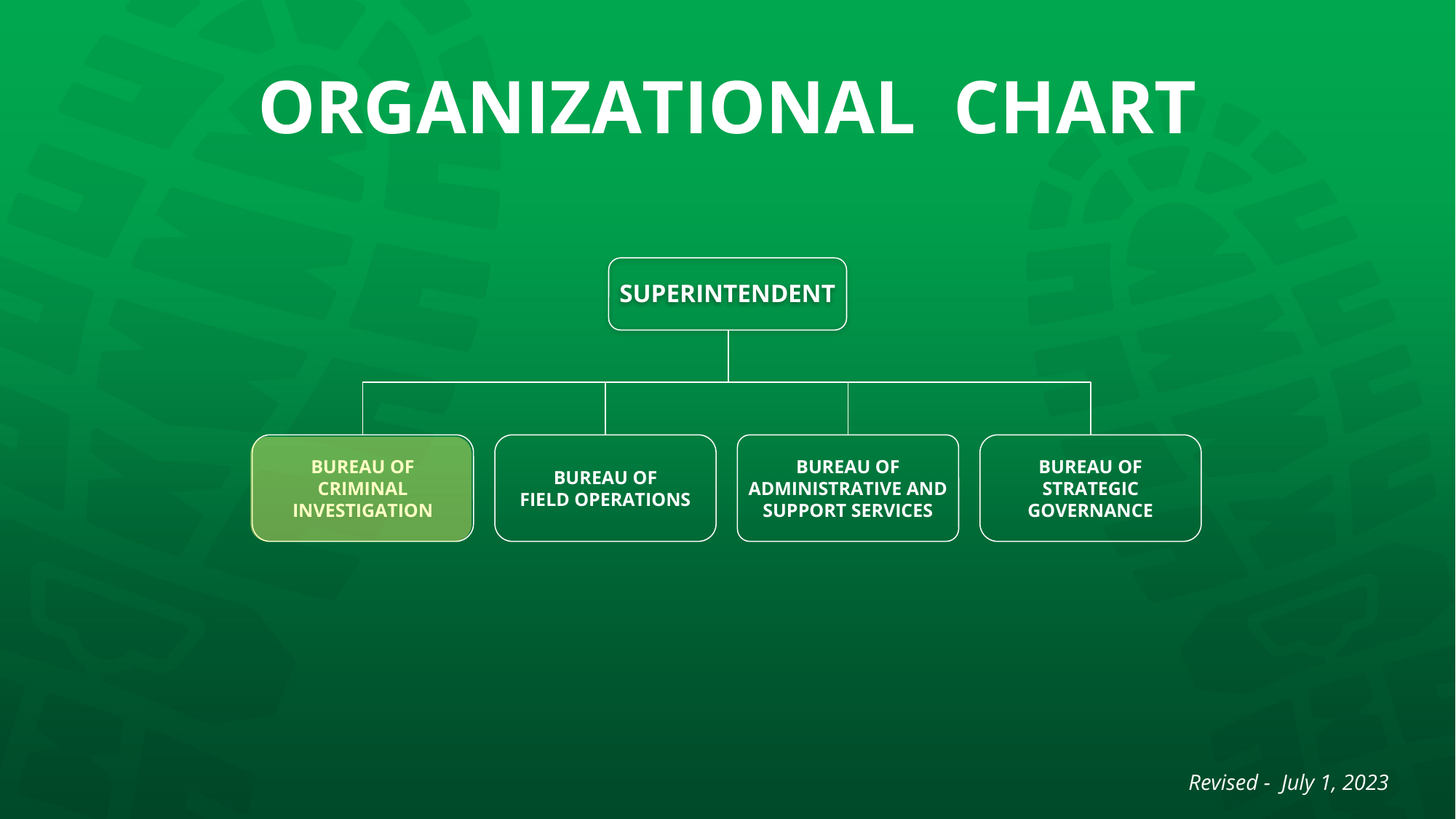

ORGANIZATIONAL  CHART

SUPERINTENDENT

BUREAU OF
CRIMINAL
INVESTIGATION
BUREAU OF
FIELD OPERATIONS
BUREAU OF
ADMINISTRATIVE AND
SUPPORT SERVICES
BUREAU OF
STRATEGIC
GOVERNANCE

Revised -  July 1, 2023